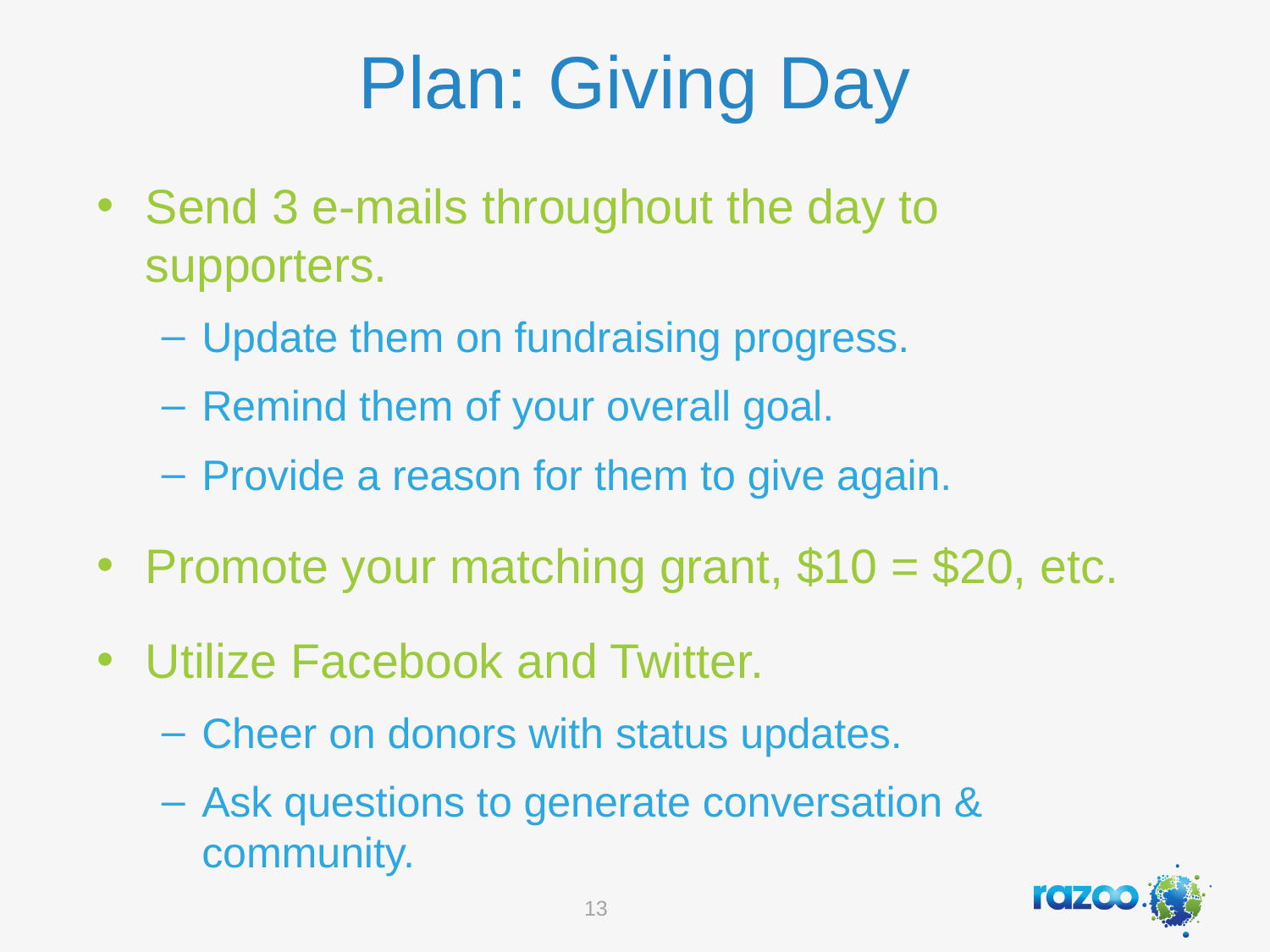

# Plan: Giving Day
Send 3 e-mails throughout the day to supporters.
Update them on fundraising progress.
Remind them of your overall goal.
Provide a reason for them to give again.
Promote your matching grant, $10 = $20, etc.
Utilize Facebook and Twitter.
Cheer on donors with status updates.
Ask questions to generate conversation & community.
13